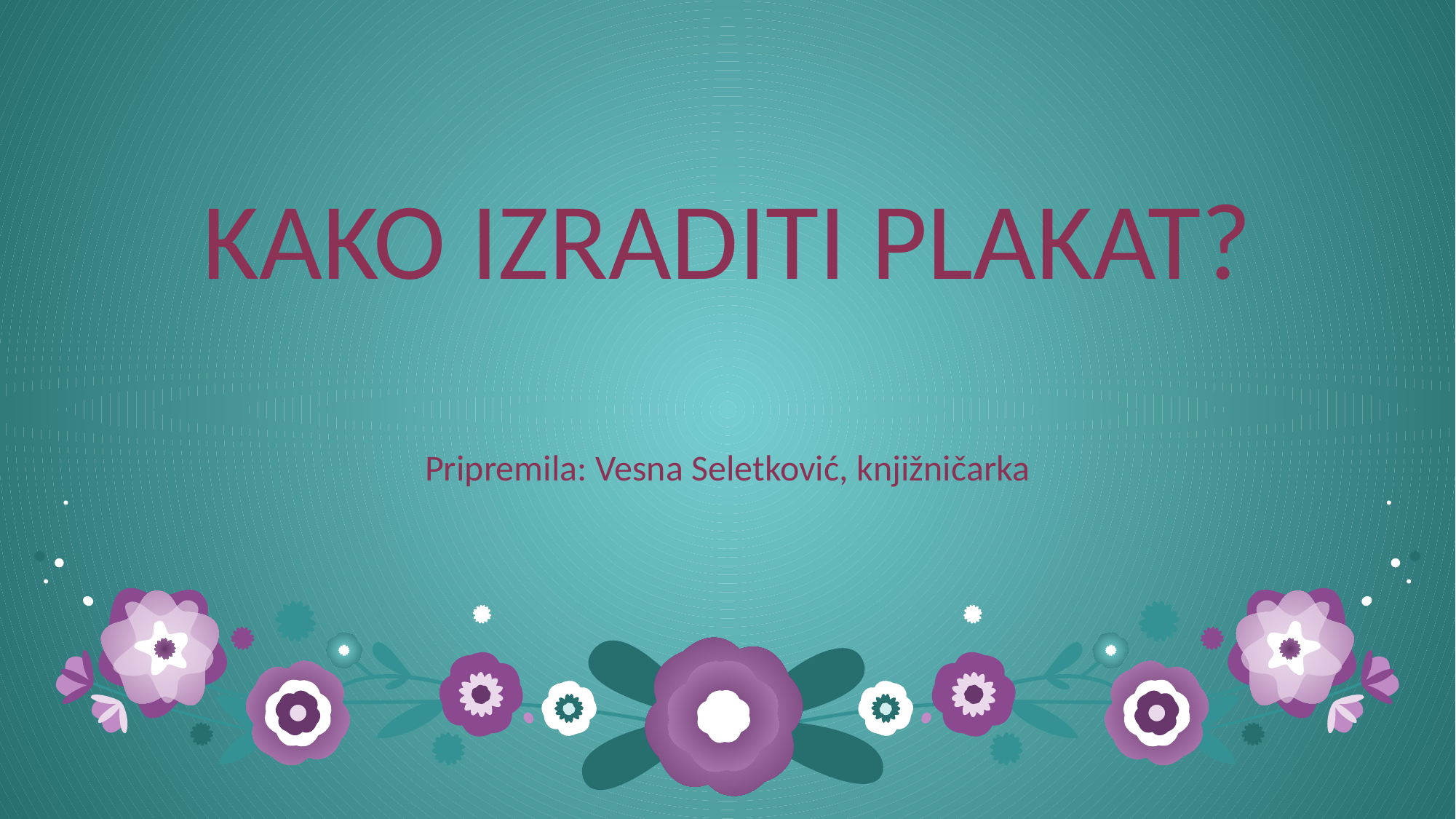

# KAKO IZRADITI PLAKAT?
Pripremila: Vesna Seletković, knjižničarka